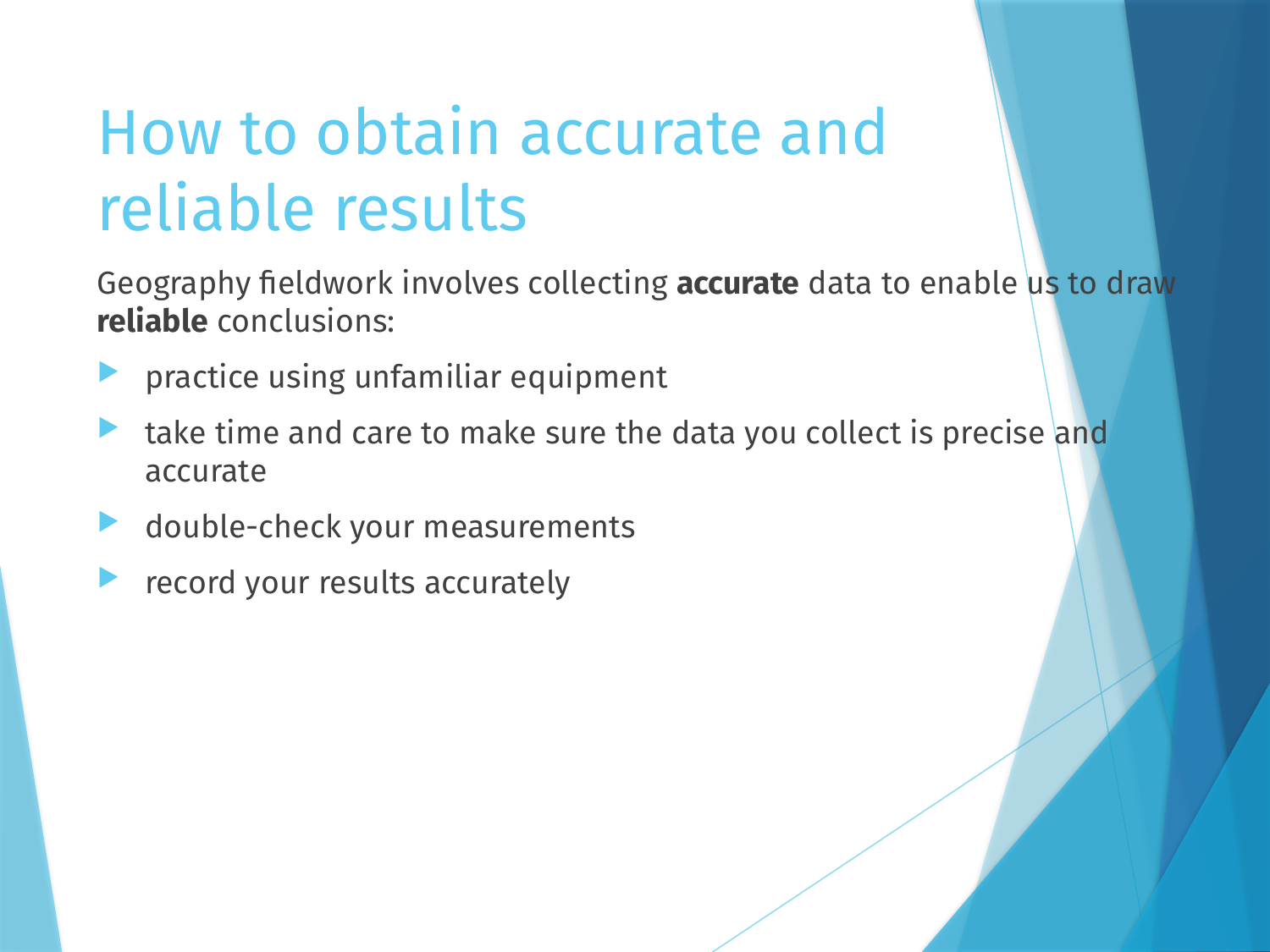

# How to obtain accurate and reliable results
Geography fieldwork involves collecting accurate data to enable us to draw reliable conclusions:
practice using unfamiliar equipment
take time and care to make sure the data you collect is precise and accurate
double-check your measurements
record your results accurately